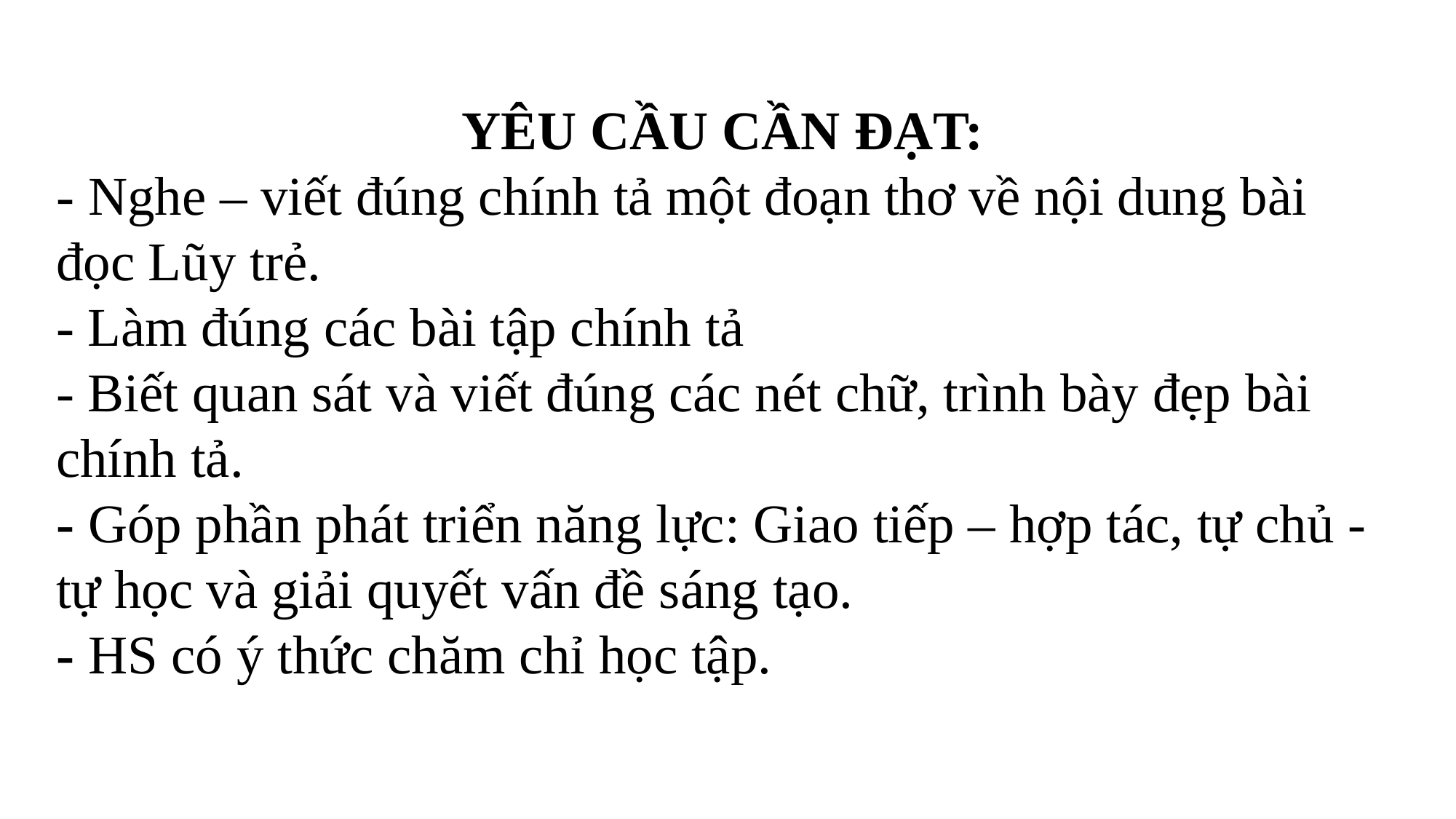

YÊU CẦU CẦN ĐẠT:
- Nghe – viết đúng chính tả một đoạn thơ về nội dung bài đọc Lũy trẻ.
- Làm đúng các bài tập chính tả
- Biết quan sát và viết đúng các nét chữ, trình bày đẹp bài chính tả.
- Góp phần phát triển năng lực: Giao tiếp – hợp tác, tự chủ - tự học và giải quyết vấn đề sáng tạo.
- HS có ý thức chăm chỉ học tập.